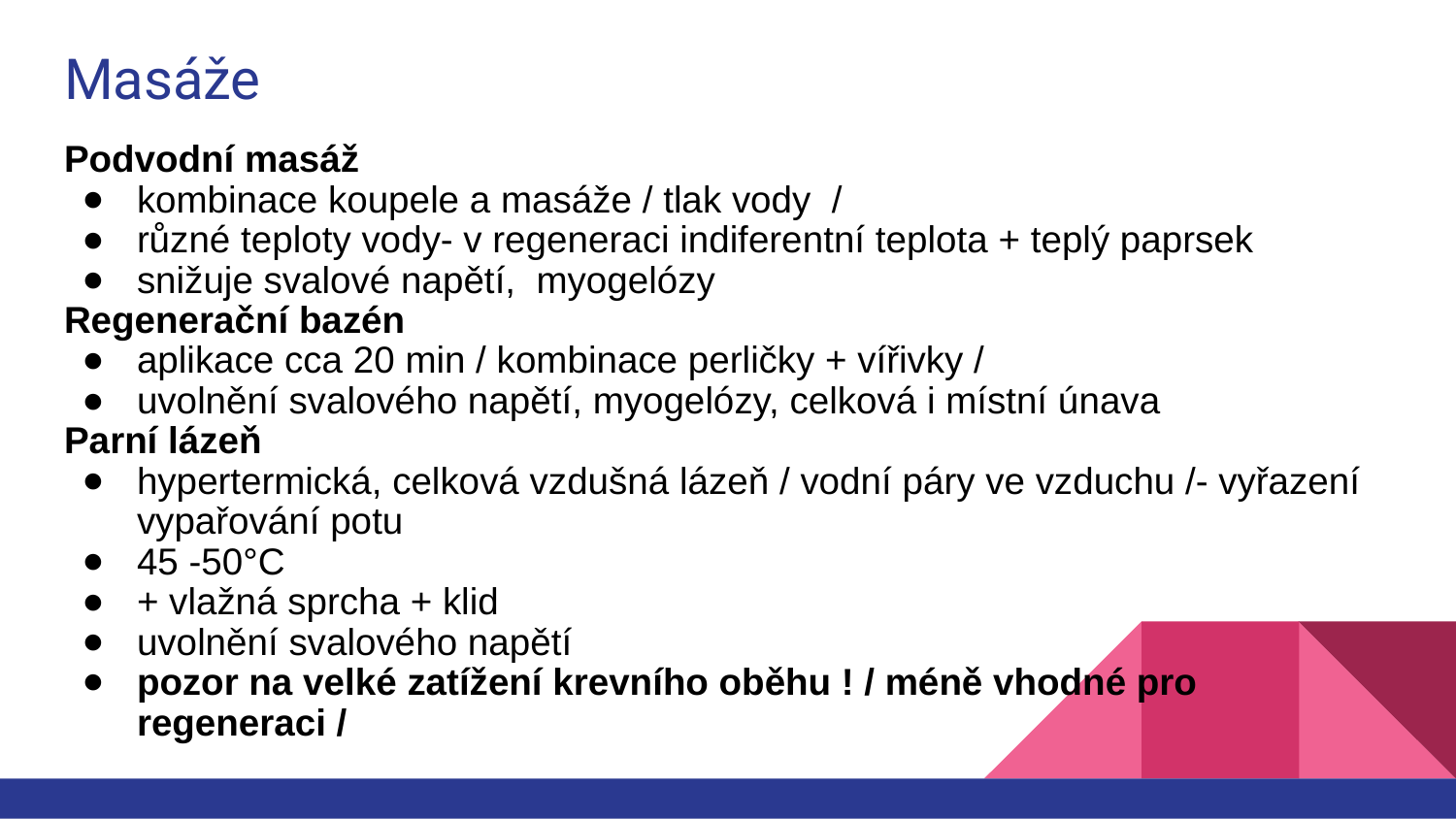

# Masáže
Podvodní masáž
kombinace koupele a masáže / tlak vody  /
různé teploty vody- v regeneraci indiferentní teplota + teplý paprsek
snižuje svalové napětí,  myogelózy
Regenerační bazén
aplikace cca 20 min / kombinace perličky + vířivky /
uvolnění svalového napětí, myogelózy, celková i místní únava
Parní lázeň
hypertermická, celková vzdušná lázeň / vodní páry ve vzduchu /- vyřazení vypařování potu
45 -50°C
+ vlažná sprcha + klid
uvolnění svalového napětí
pozor na velké zatížení krevního oběhu ! / méně vhodné pro regeneraci /